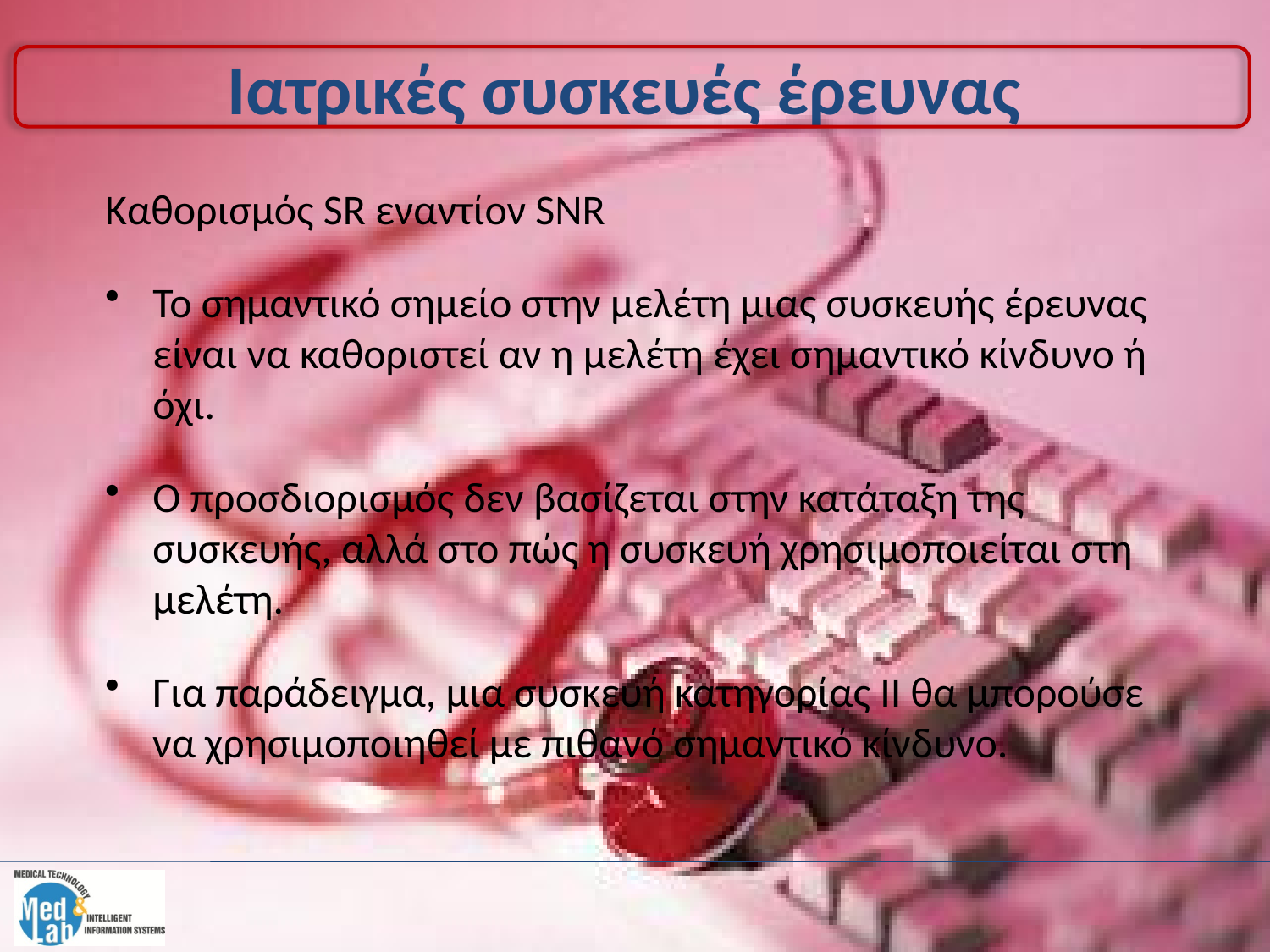

# Ιατρικές συσκευές έρευνας

Καθορισμός SR εναντίον SΝR
Το σημαντικό σημείο στην μελέτη μιας συσκευής έρευνας είναι να καθοριστεί αν η μελέτη έχει σημαντικό κίνδυνο ή όχι.
Ο προσδιορισμός δεν βασίζεται στην κατάταξη της συσκευής, αλλά στο πώς η συσκευή χρησιμοποιείται στη μελέτη.
Για παράδειγμα, μια συσκευή κατηγορίας II θα μπορούσε να χρησιμοποιηθεί με πιθανό σημαντικό κίνδυνο.